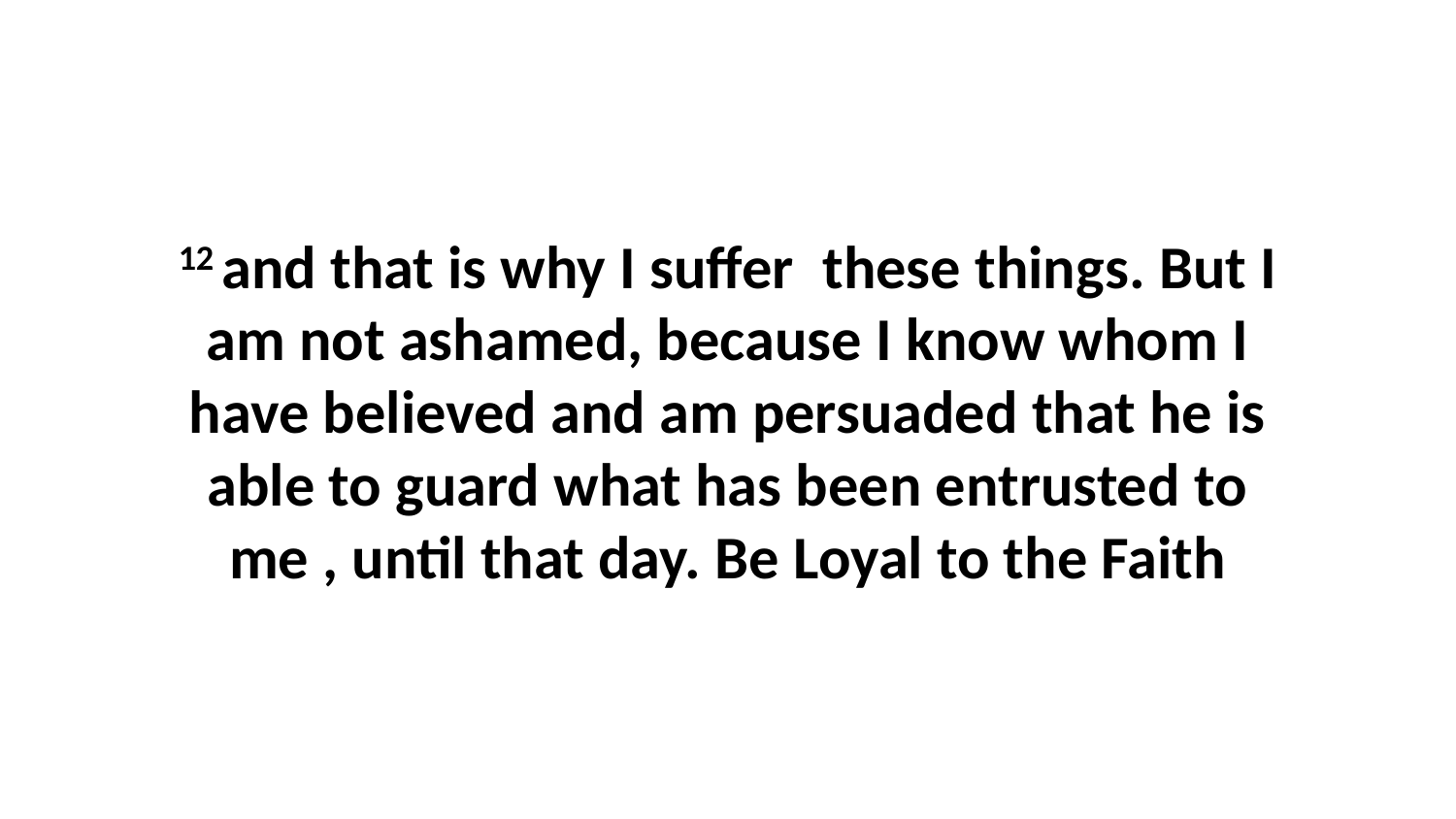

12 and that is why I suffer  these things. But I am not ashamed, because I know whom I have believed and am persuaded that he is able to guard what has been entrusted to me , until that day. Be Loyal to the Faith